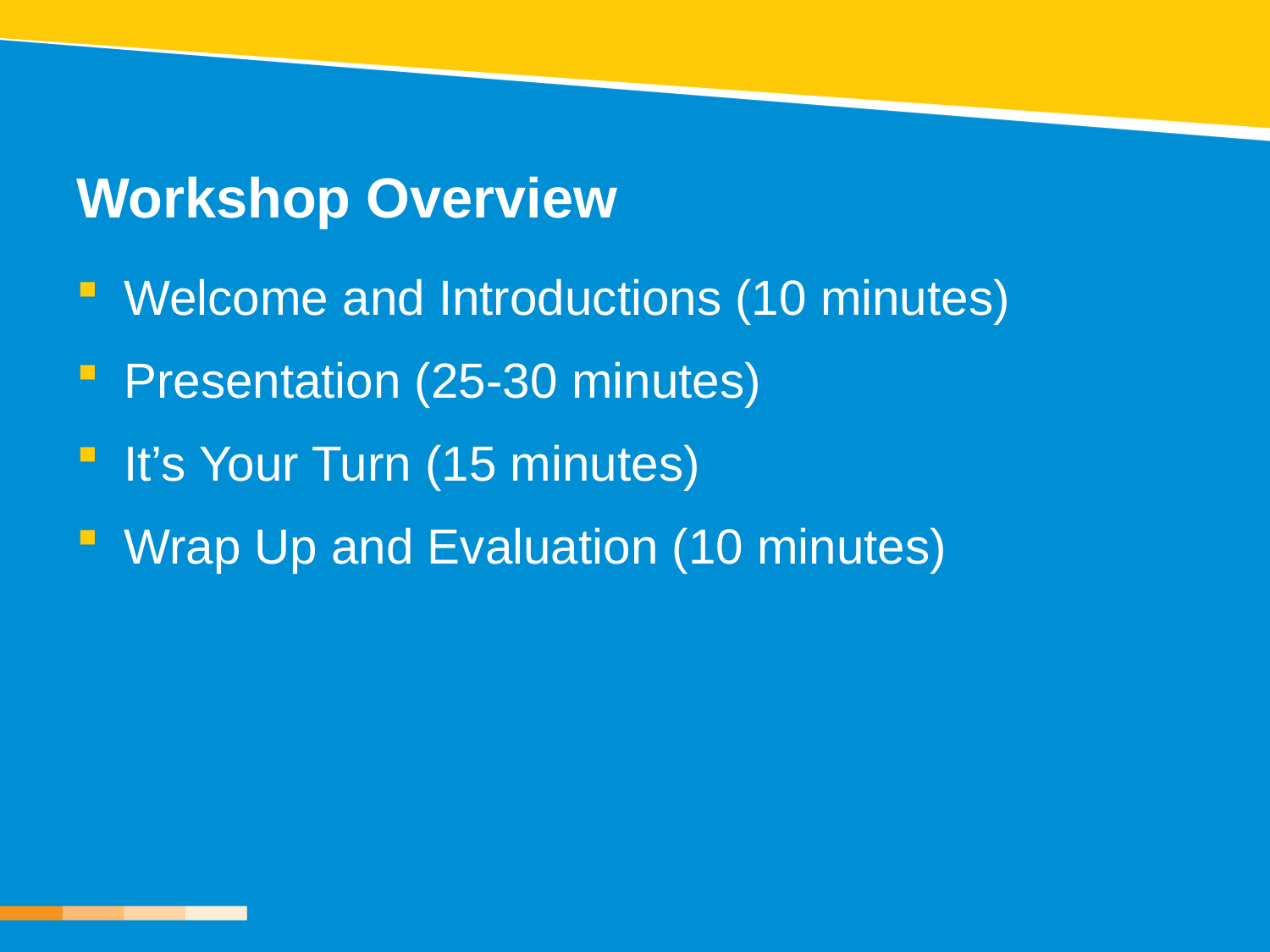

# Workshop Overview
Welcome and Introductions (10 minutes)
Presentation (25-30 minutes)
It’s Your Turn (15 minutes)
Wrap Up and Evaluation (10 minutes)